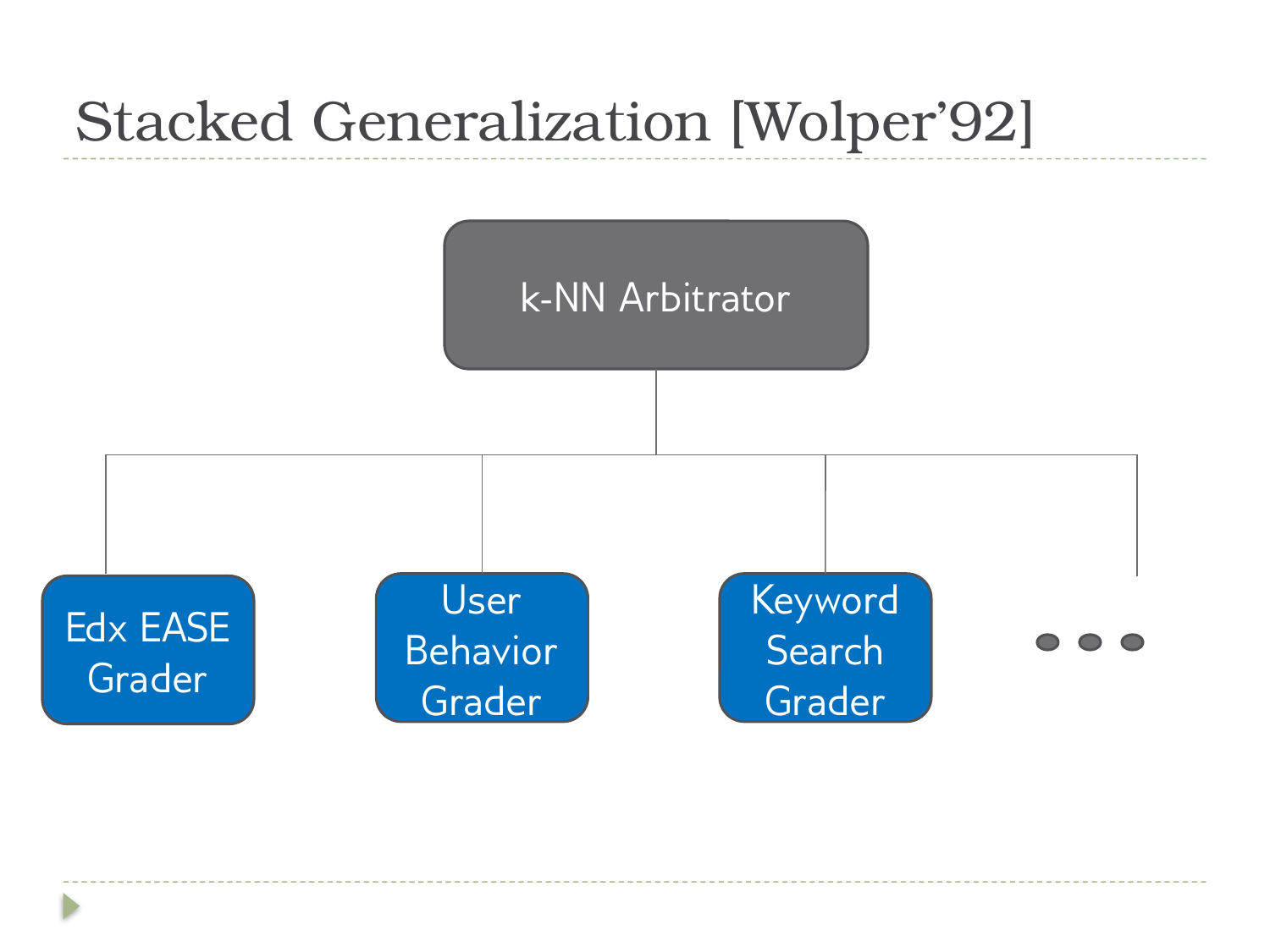

# Stacked Generalization [Wolper’92]
k-NN Arbitrator
User Behavior Grader
Keyword Search Grader
Edx EASE
Grader